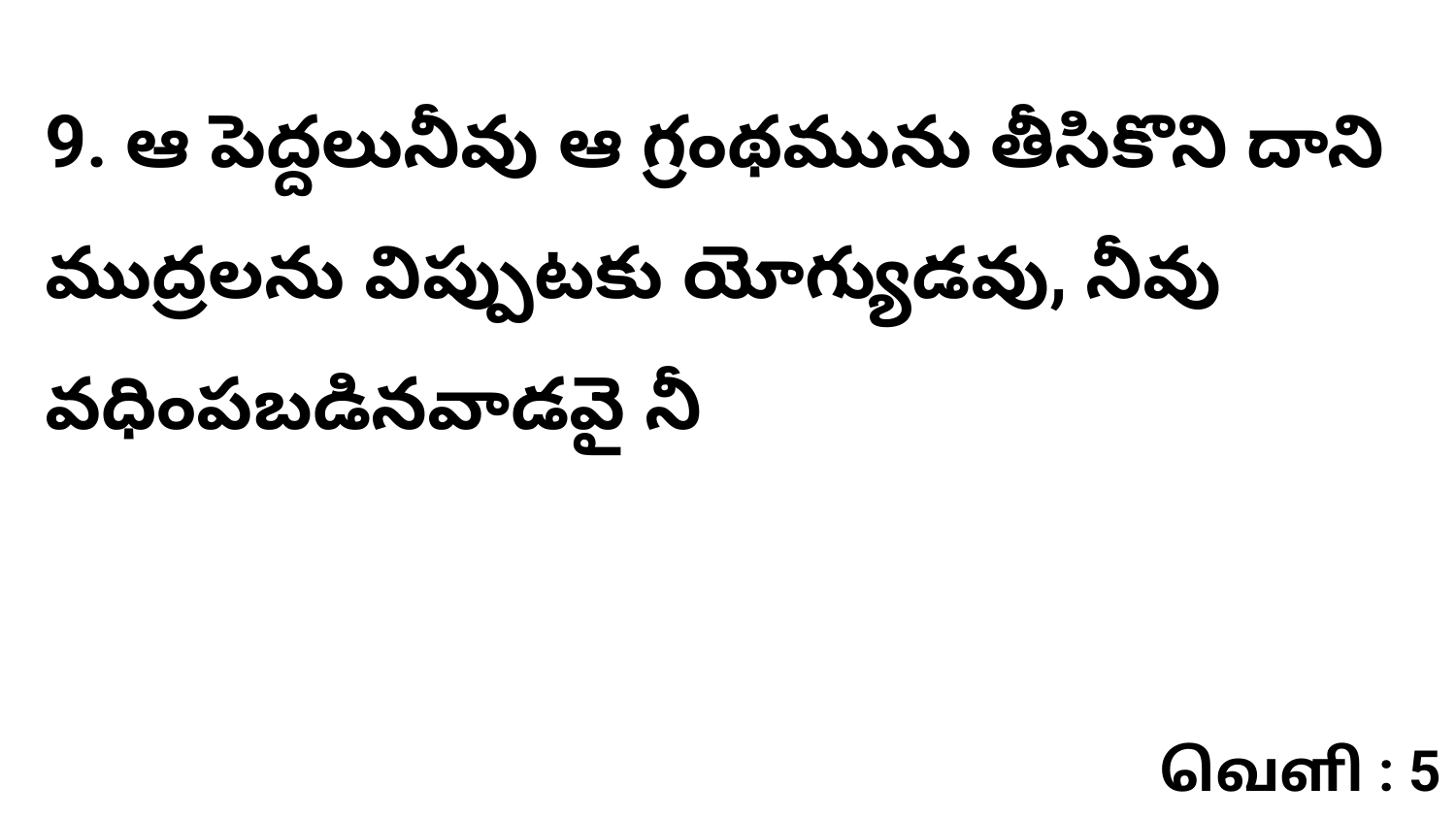

9. ఆ పెద్దలునీవు ఆ గ్రంథమును తీసికొని దాని ముద్రలను విప్పుటకు యోగ్యుడవు, నీవు వధింపబడినవాడవై నీ
வெளி : 5